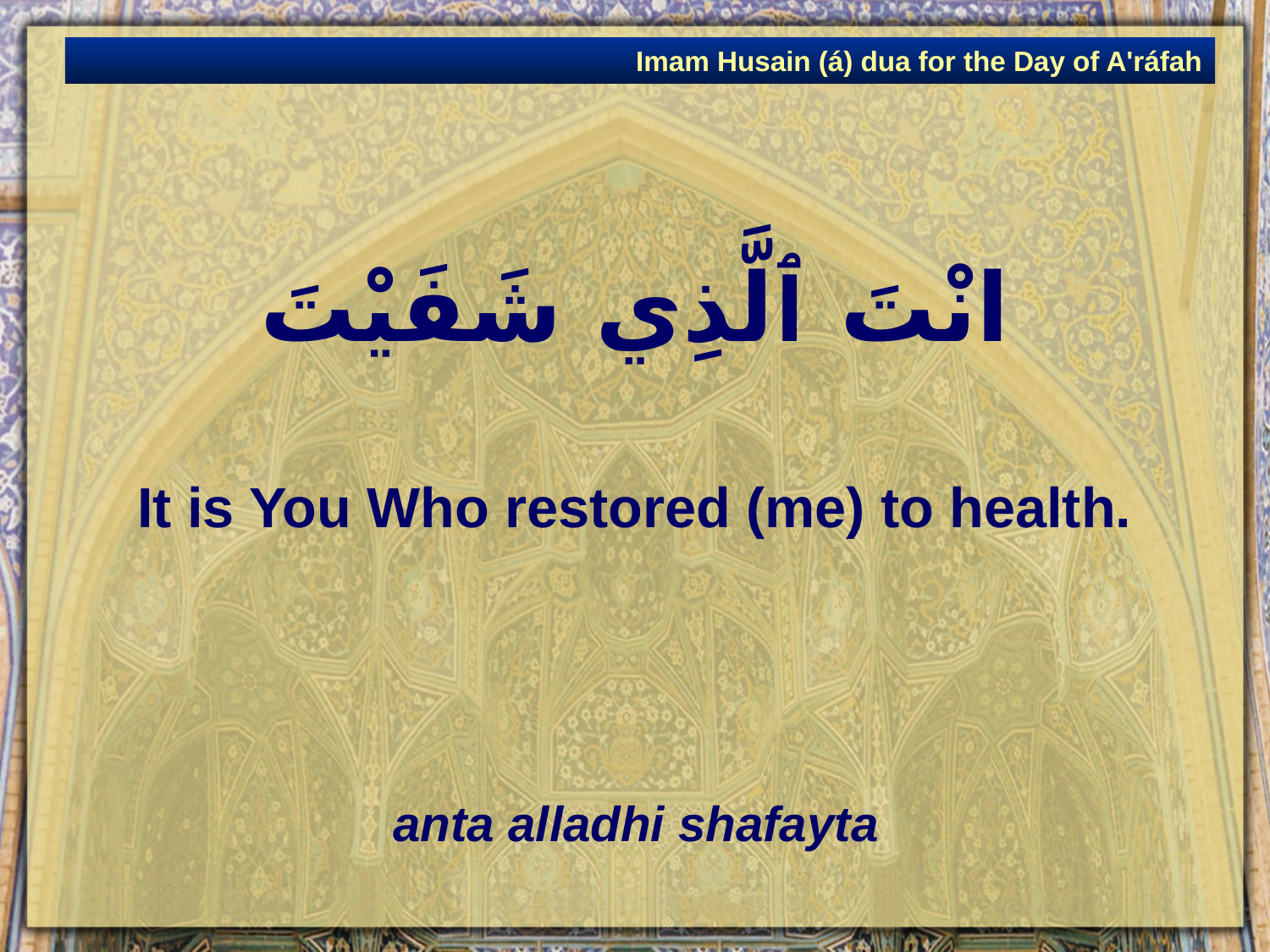

Imam Husain (á) dua for the Day of A'ráfah
# انْتَ ٱلَّذِي شَفَيْتَ
It is You Who restored (me) to health.
anta alladhi shafayta